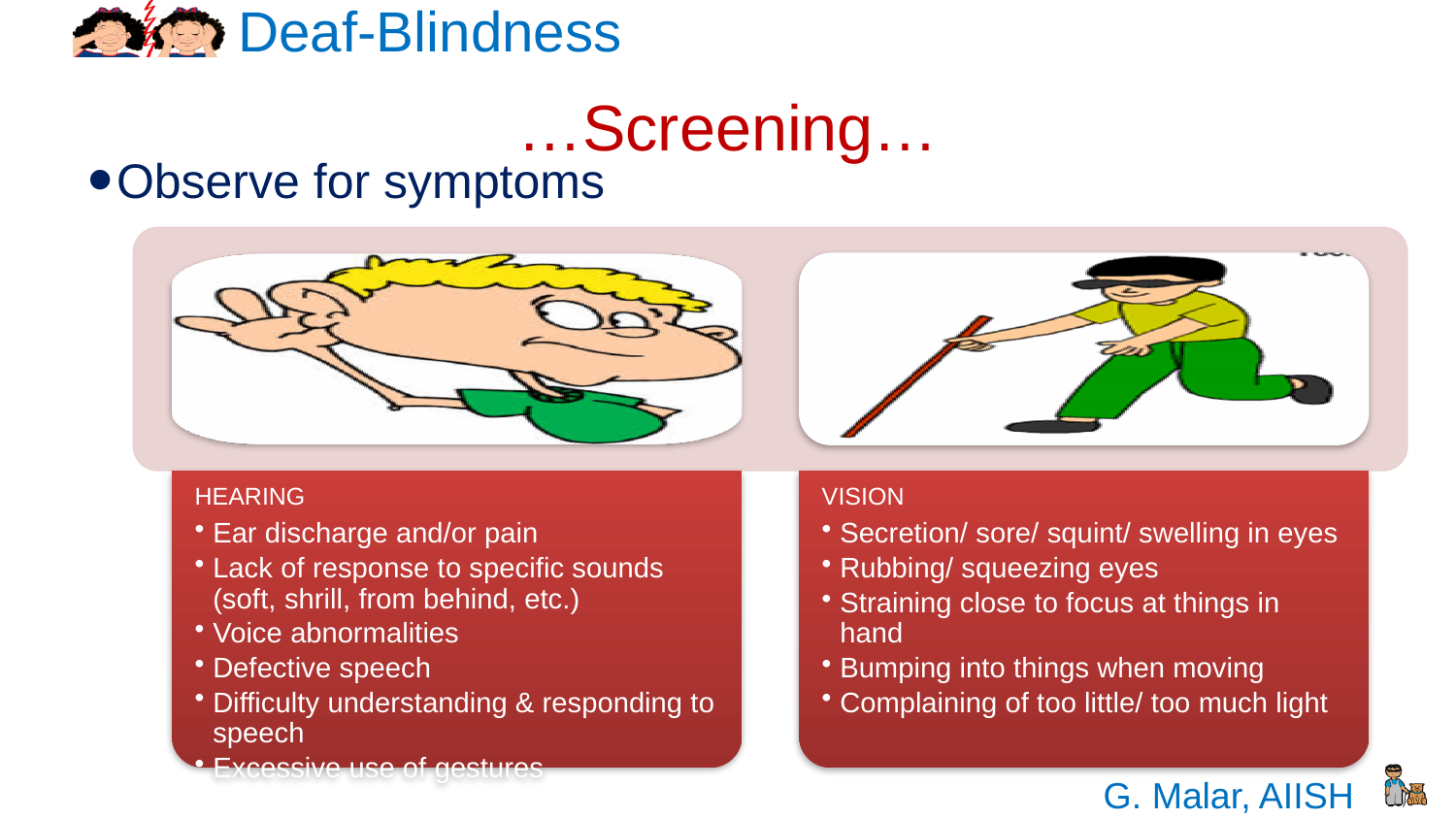

# …Screening…
Observe for symptoms
HEARING
Ear discharge and/or pain
Lack of response to specific sounds (soft, shrill, from behind, etc.)
Voice abnormalities
Defective speech
Difficulty understanding & responding to speech
Excessive use of gestures

VISION
Secretion/ sore/ squint/ swelling in eyes
Rubbing/ squeezing eyes
Straining close to focus at things in hand
Bumping into things when moving
Complaining of too little/ too much light